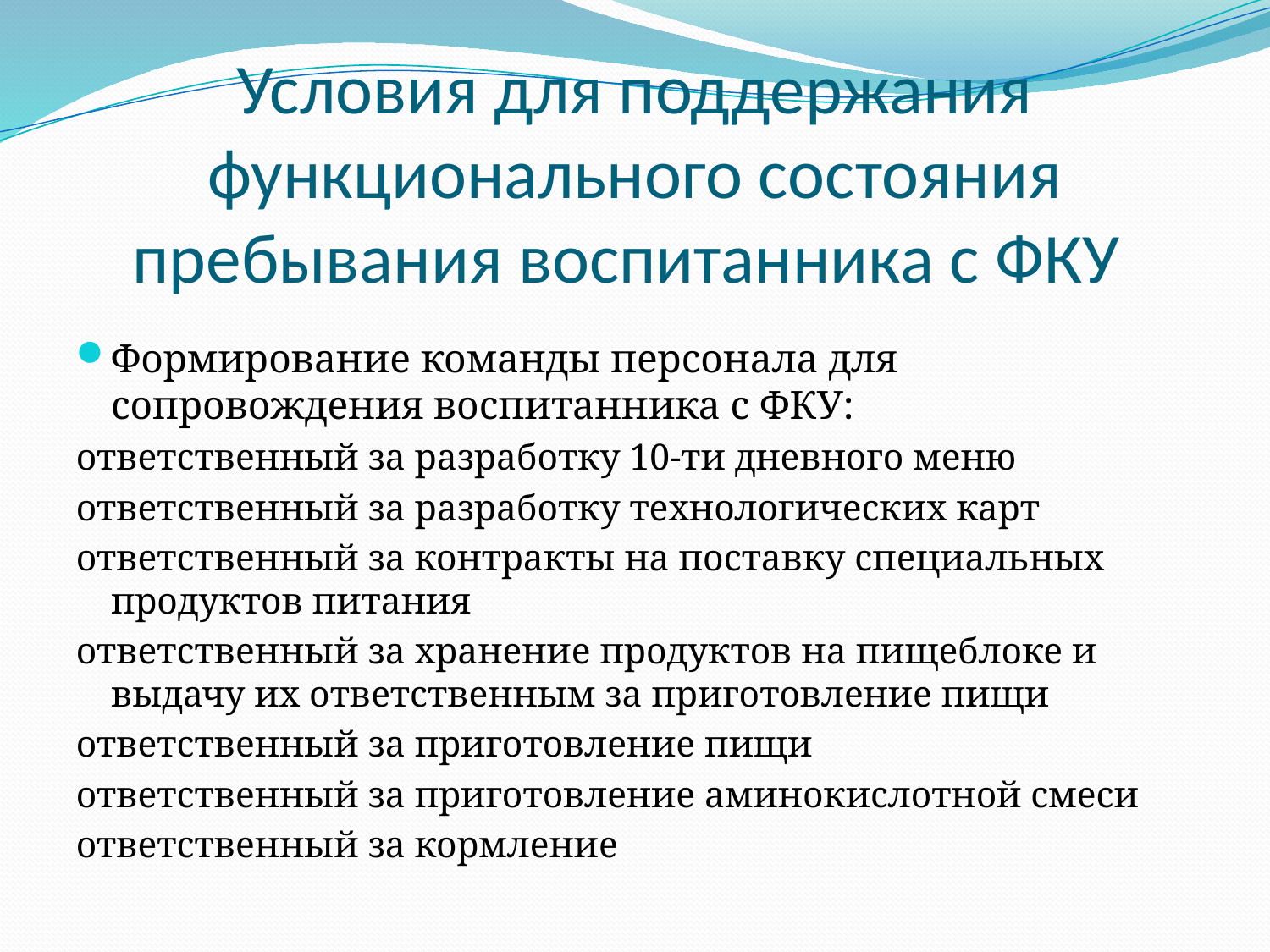

# Условия для поддержания функционального состояния пребывания воспитанника с ФКУ
Формирование команды персонала для сопровождения воспитанника с ФКУ:
ответственный за разработку 10-ти дневного меню
ответственный за разработку технологических карт
ответственный за контракты на поставку специальных продуктов питания
ответственный за хранение продуктов на пищеблоке и выдачу их ответственным за приготовление пищи
ответственный за приготовление пищи
ответственный за приготовление аминокислотной смеси
ответственный за кормление